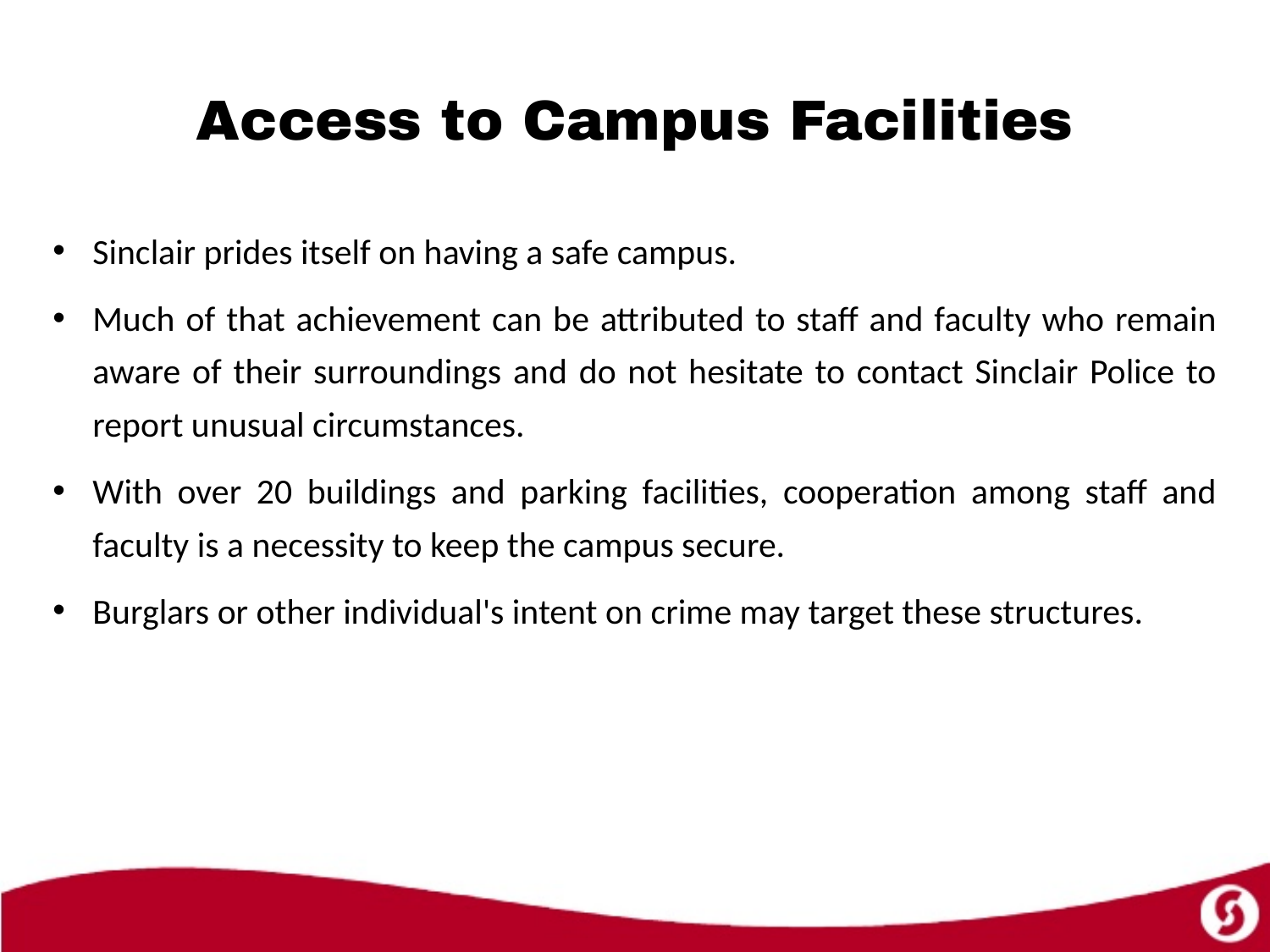

# Access to Campus Facilities

Sinclair prides itself on having a safe campus.
Much of that achievement can be attributed to staff and faculty who remain aware of their surroundings and do not hesitate to contact Sinclair Police to report unusual circumstances.
With over 20 buildings and parking facilities, cooperation among staff and faculty is a necessity to keep the campus secure.
Burglars or other individual's intent on crime may target these structures.